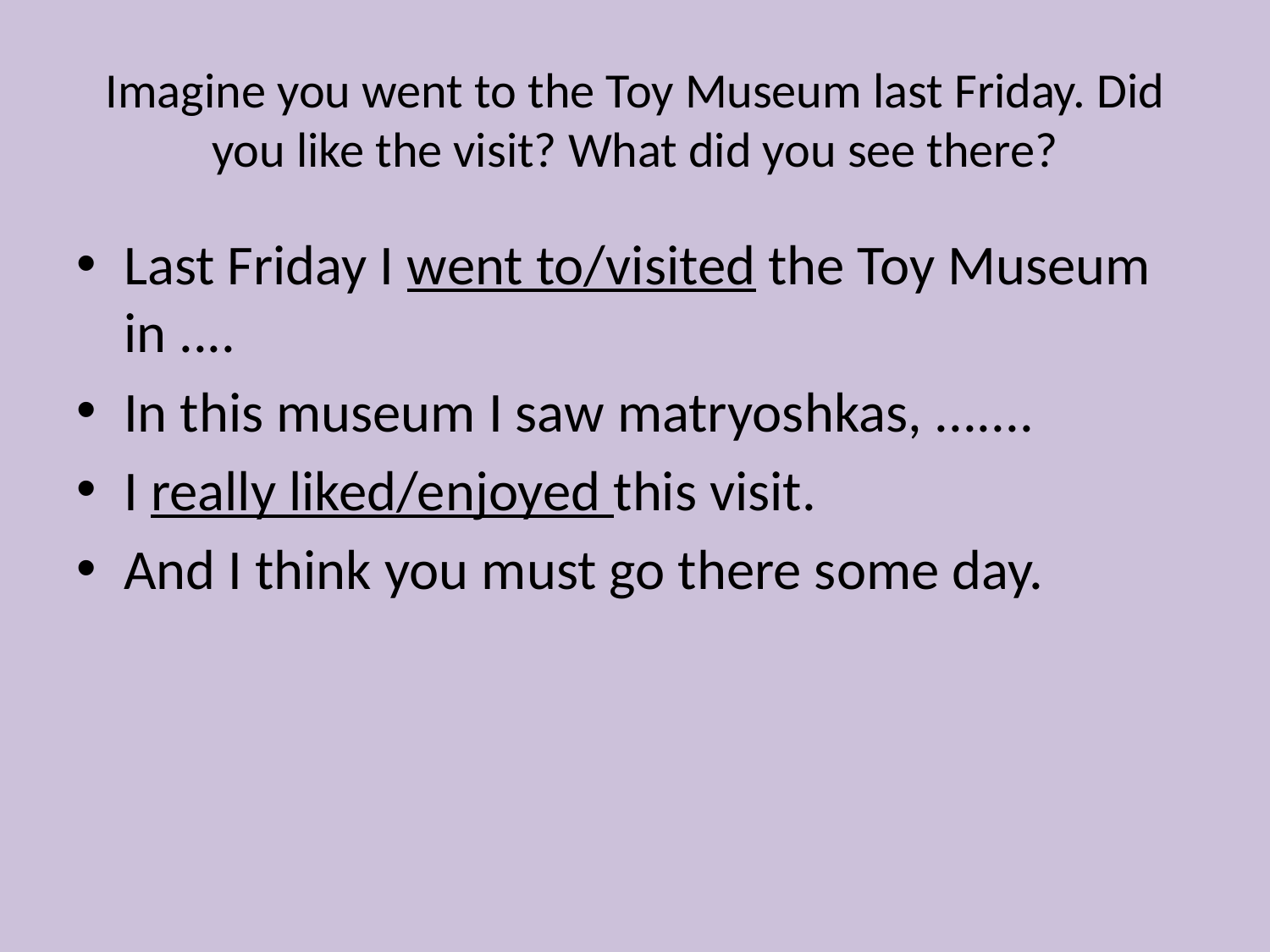

# Imagine you went to the Toy Museum last Friday. Did you like the visit? What did you see there?
Last Friday I went to/visited the Toy Museum in ....
In this museum I saw matryoshkas, .......
I really liked/enjoyed this visit.
And I think you must go there some day.